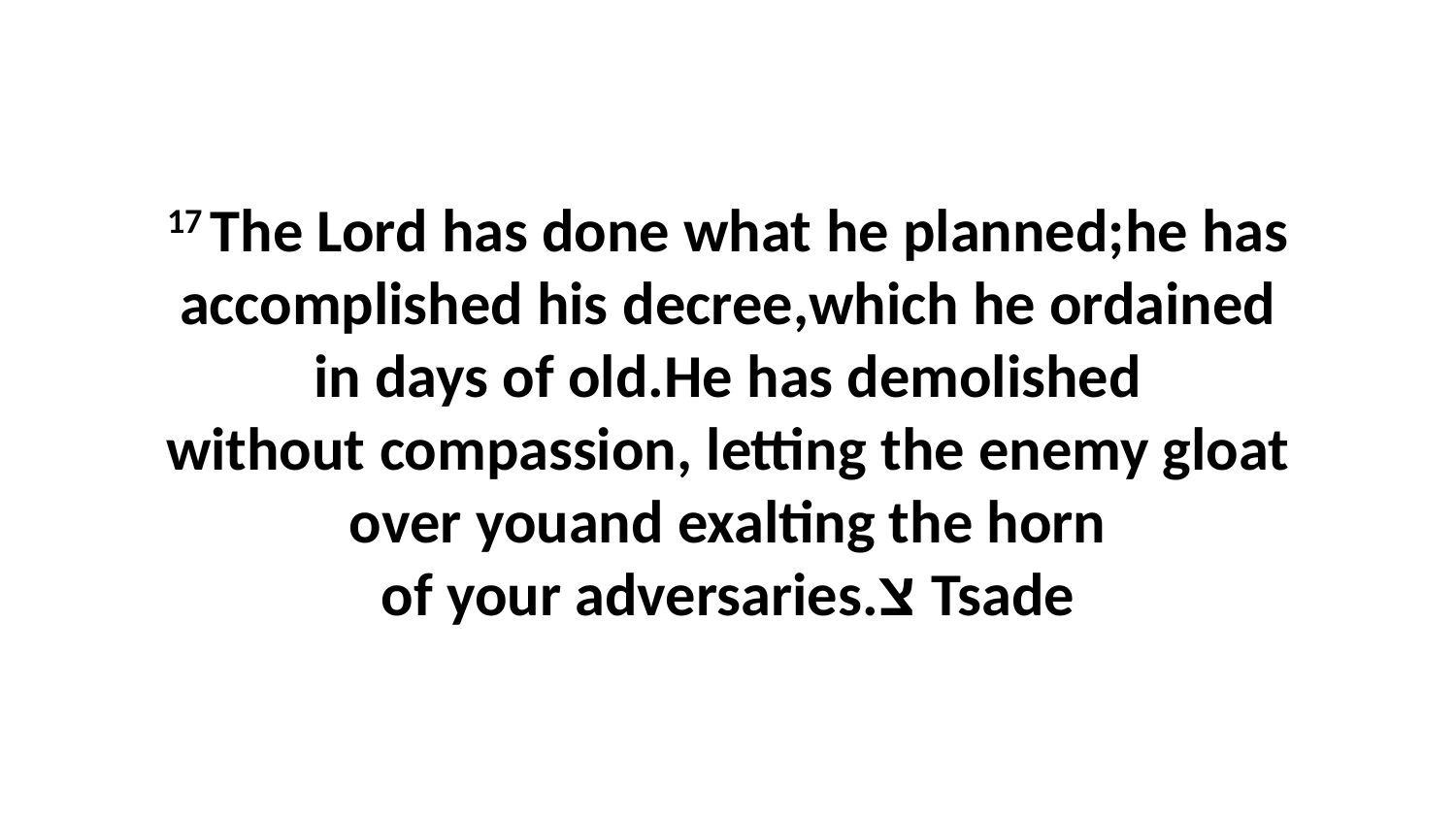

17 The Lord has done what he planned;he has accomplished his decree,which he ordained in days of old.He has demolished without compassion, letting the enemy gloat over youand exalting the horn of your adversaries.צ Tsade